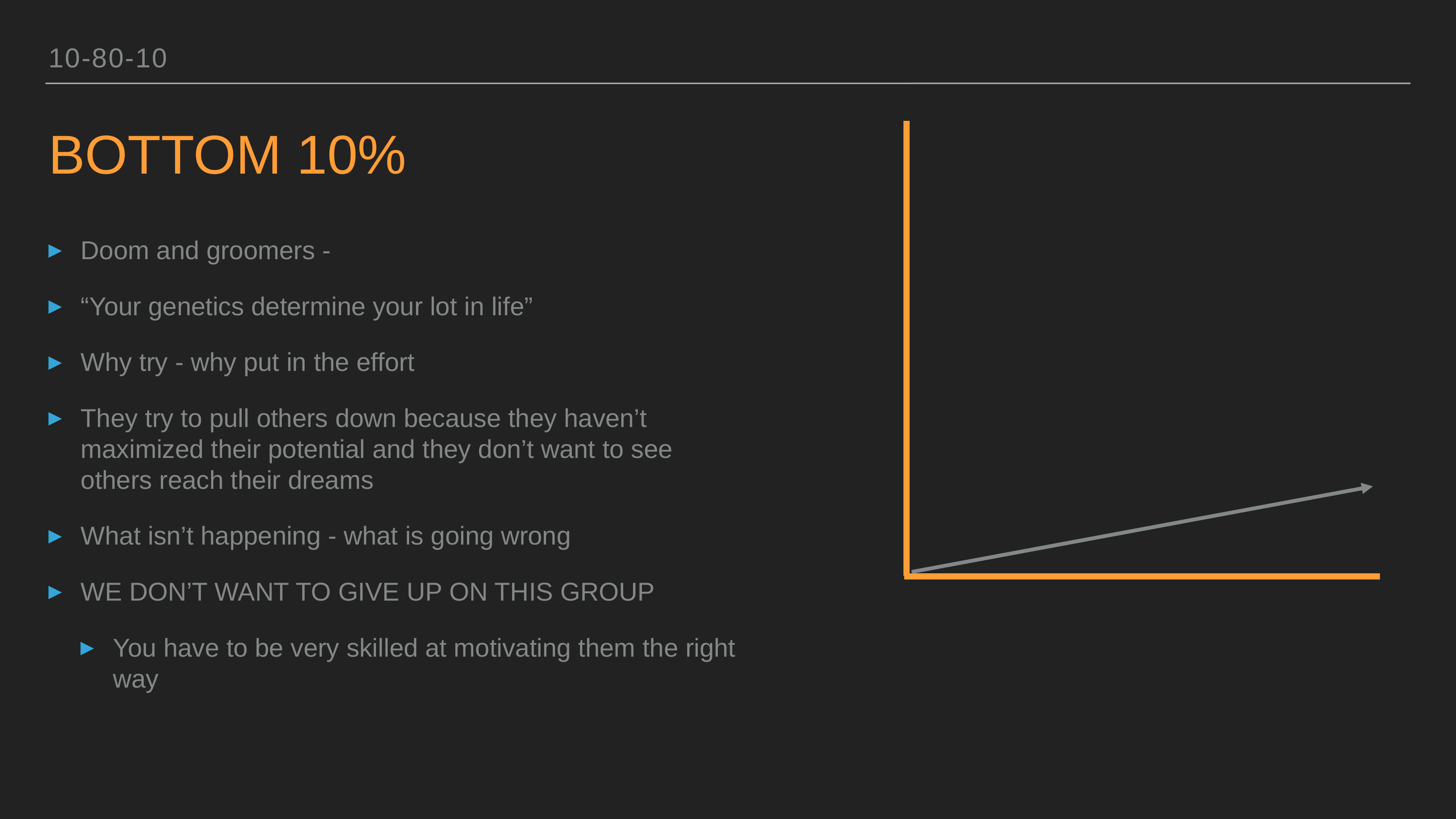

10-80-10

# Bottom 10%
Doom and groomers -
“Your genetics determine your lot in life”
Why try - why put in the effort
They try to pull others down because they haven’t maximized their potential and they don’t want to see others reach their dreams
What isn’t happening - what is going wrong
WE DON’T WANT TO GIVE UP ON THIS GROUP
You have to be very skilled at motivating them the right way